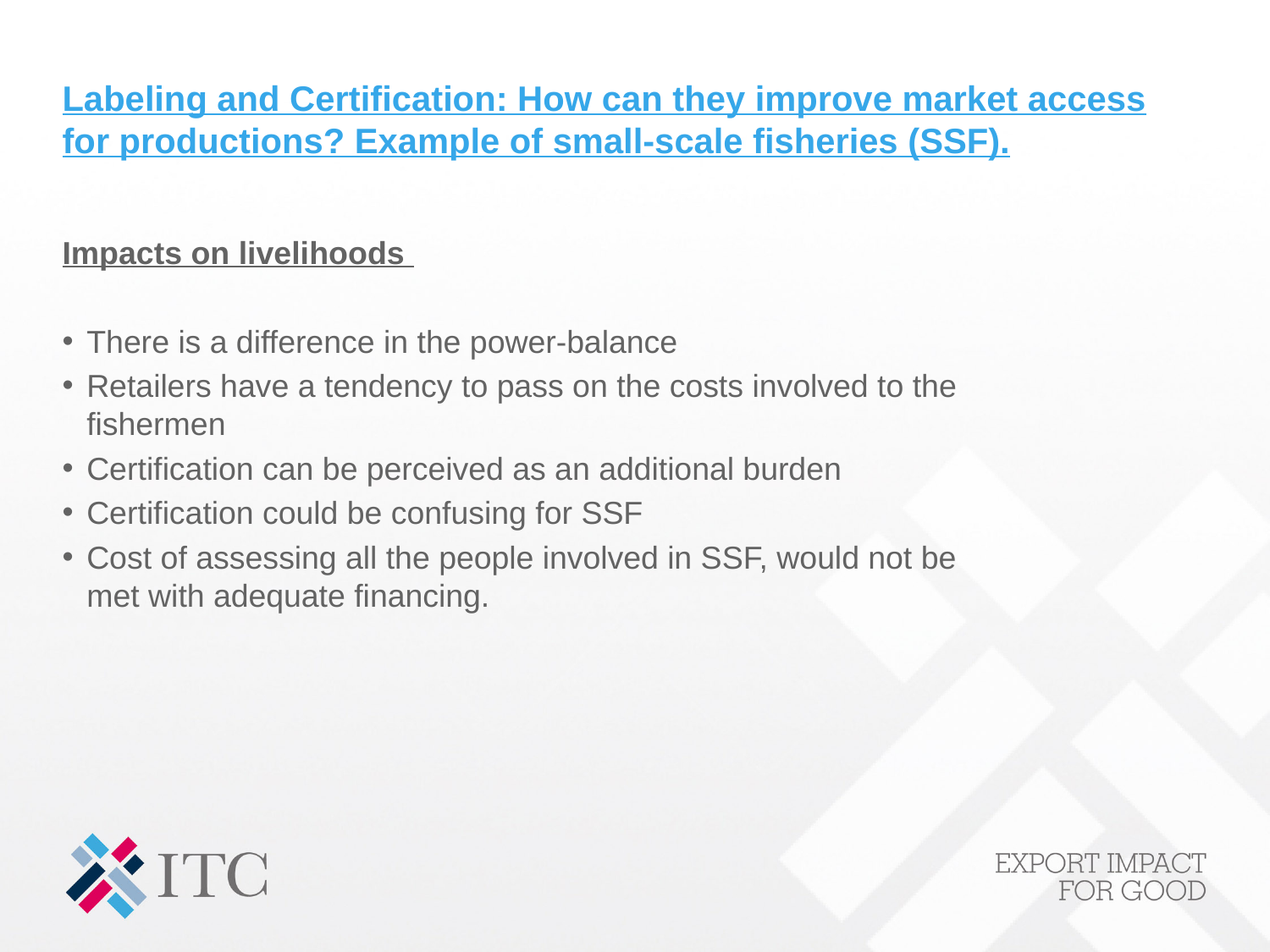

# Labeling and Certification: How can they improve market access for productions? Example of small-scale fisheries (SSF).
Impacts on livelihoods

There is a difference in the power-balance
Retailers have a tendency to pass on the costs involved to the fishermen
Certification can be perceived as an additional burden
Certification could be confusing for SSF
Cost of assessing all the people involved in SSF, would not be met with adequate financing.